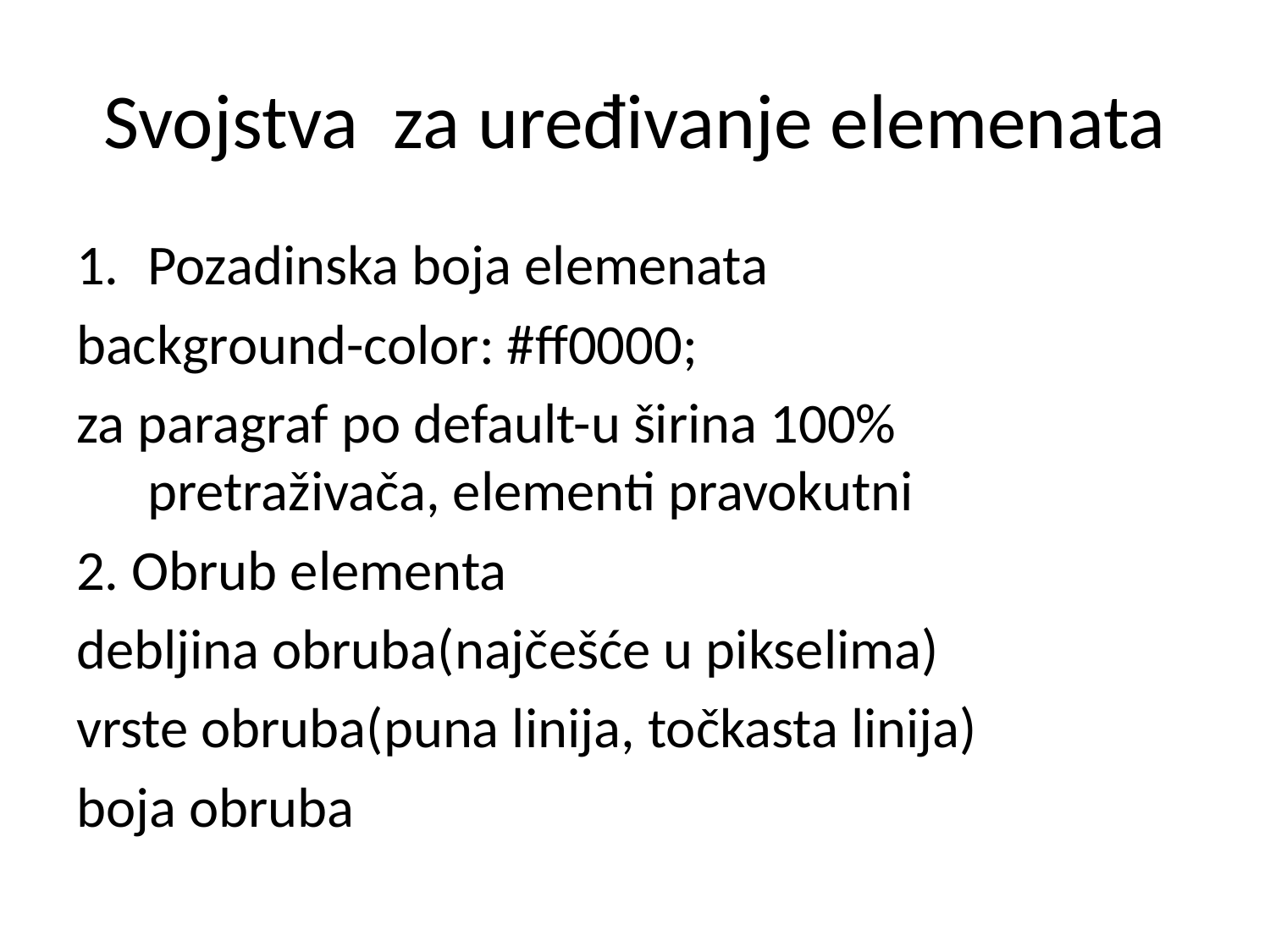

# Svojstva  za uređivanje elemenata
Pozadinska boja elemenata
background-color: #ff0000;
za paragraf po default-u širina 100% pretraživača, elementi pravokutni
2. Obrub elementa
debljina obruba(najčešće u pikselima)
vrste obruba(puna linija, točkasta linija)
boja obruba